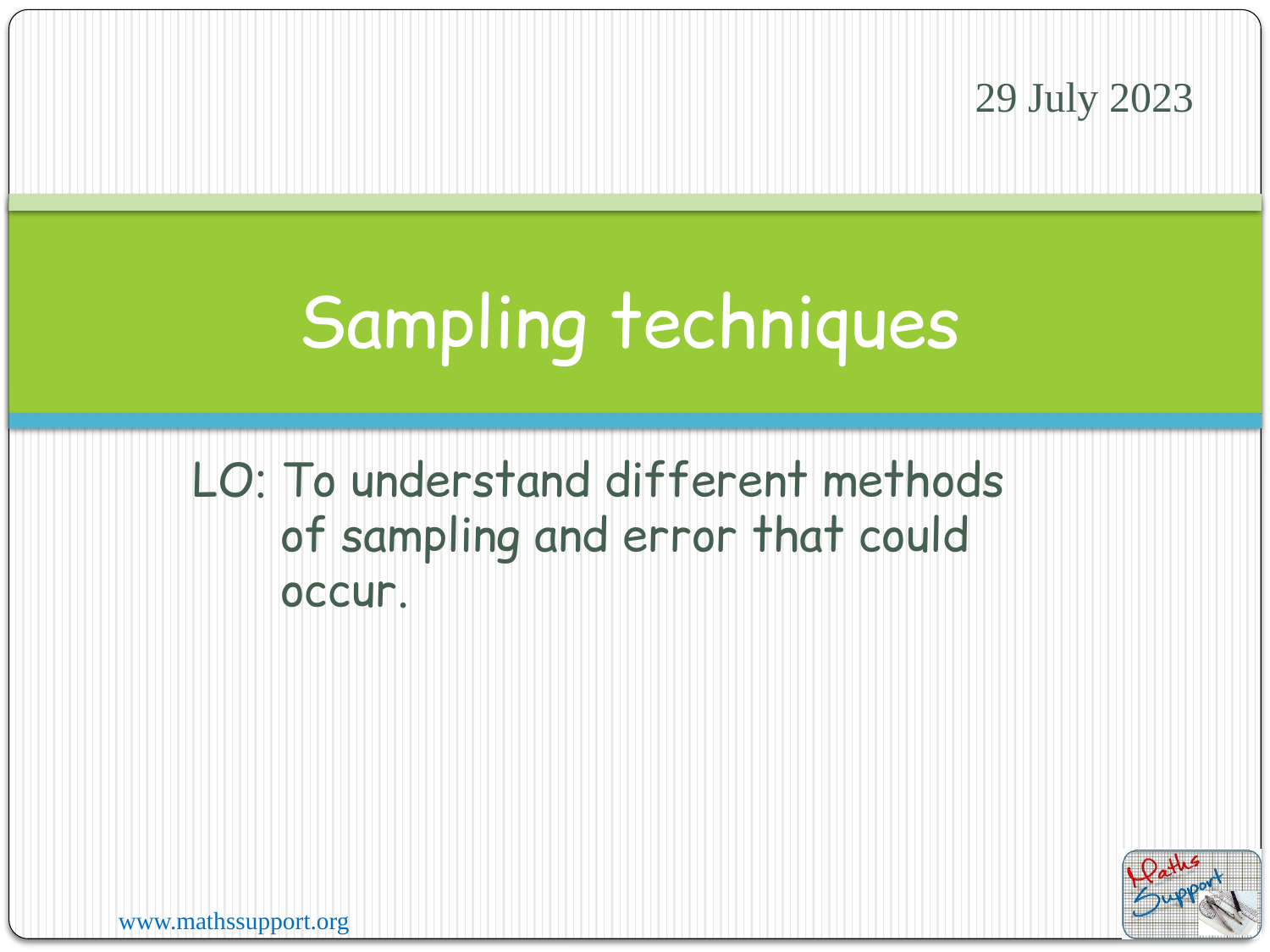

29 July 2023
# Sampling techniques
LO: To understand different methods of sampling and error that could occur.